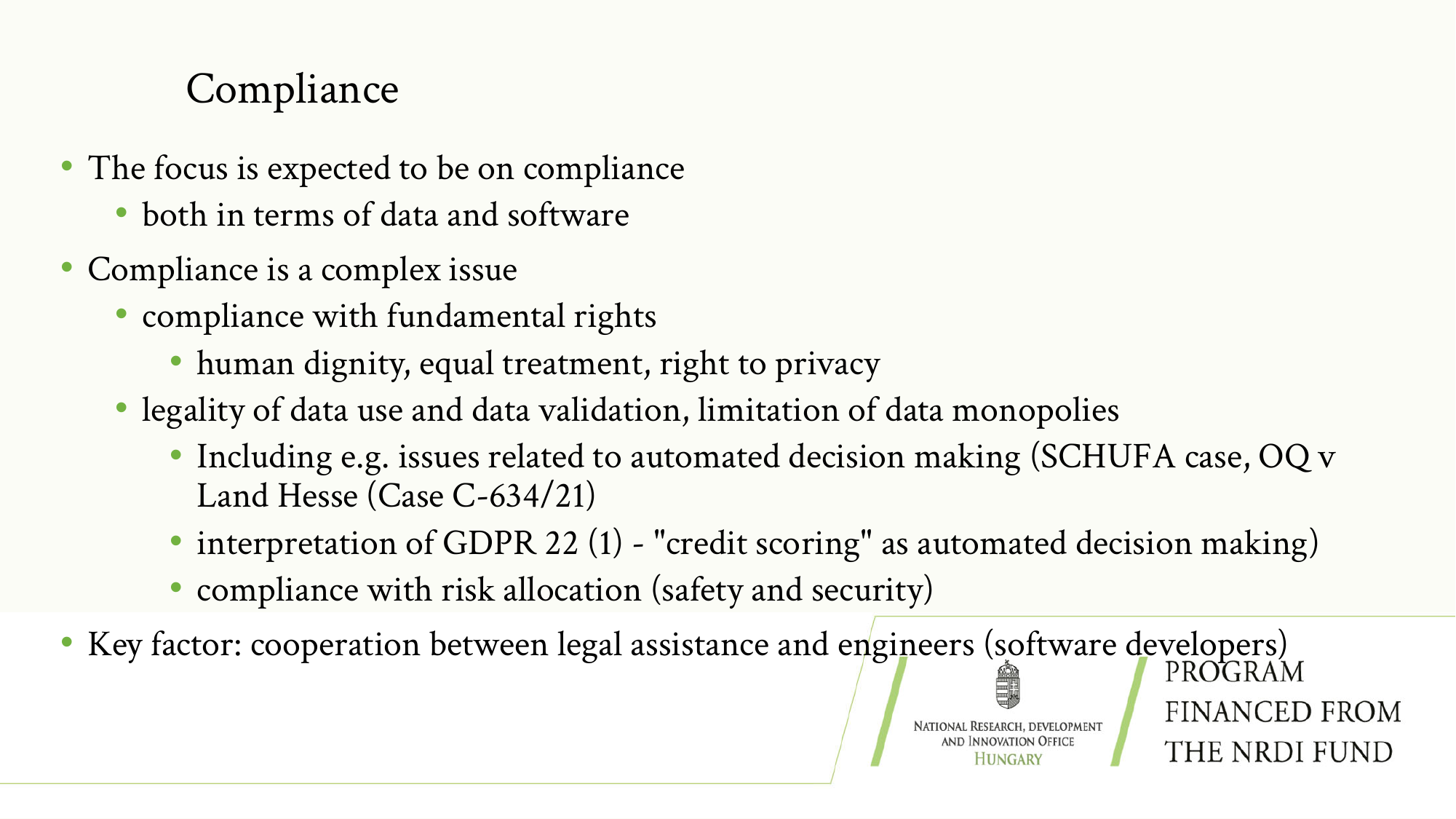

# Compliance
The focus is expected to be on compliance
both in terms of data and software
Compliance is a complex issue
compliance with fundamental rights
human dignity, equal treatment, right to privacy
legality of data use and data validation, limitation of data monopolies
Including e.g. issues related to automated decision making (SCHUFA case, OQ v Land Hesse (Case C-634/21)
interpretation of GDPR 22 (1) - "credit scoring" as automated decision making)
compliance with risk allocation (safety and security)
Key factor: cooperation between legal assistance and engineers (software developers)